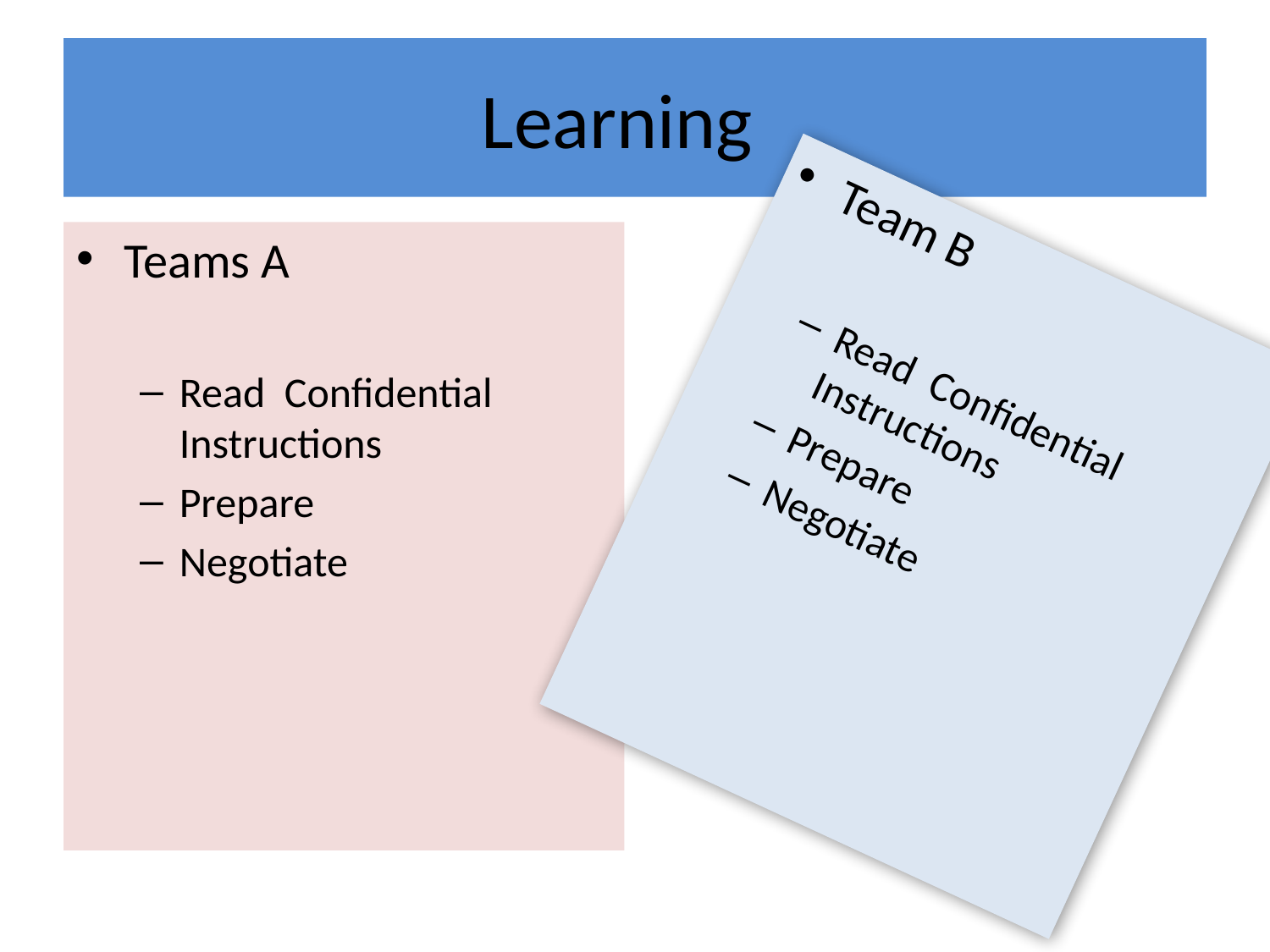

# Learning
Teams A

Read  Confidential Instructions
Prepare
Negotiate
Team B

Read  Confidential Instructions
Prepare
Negotiate